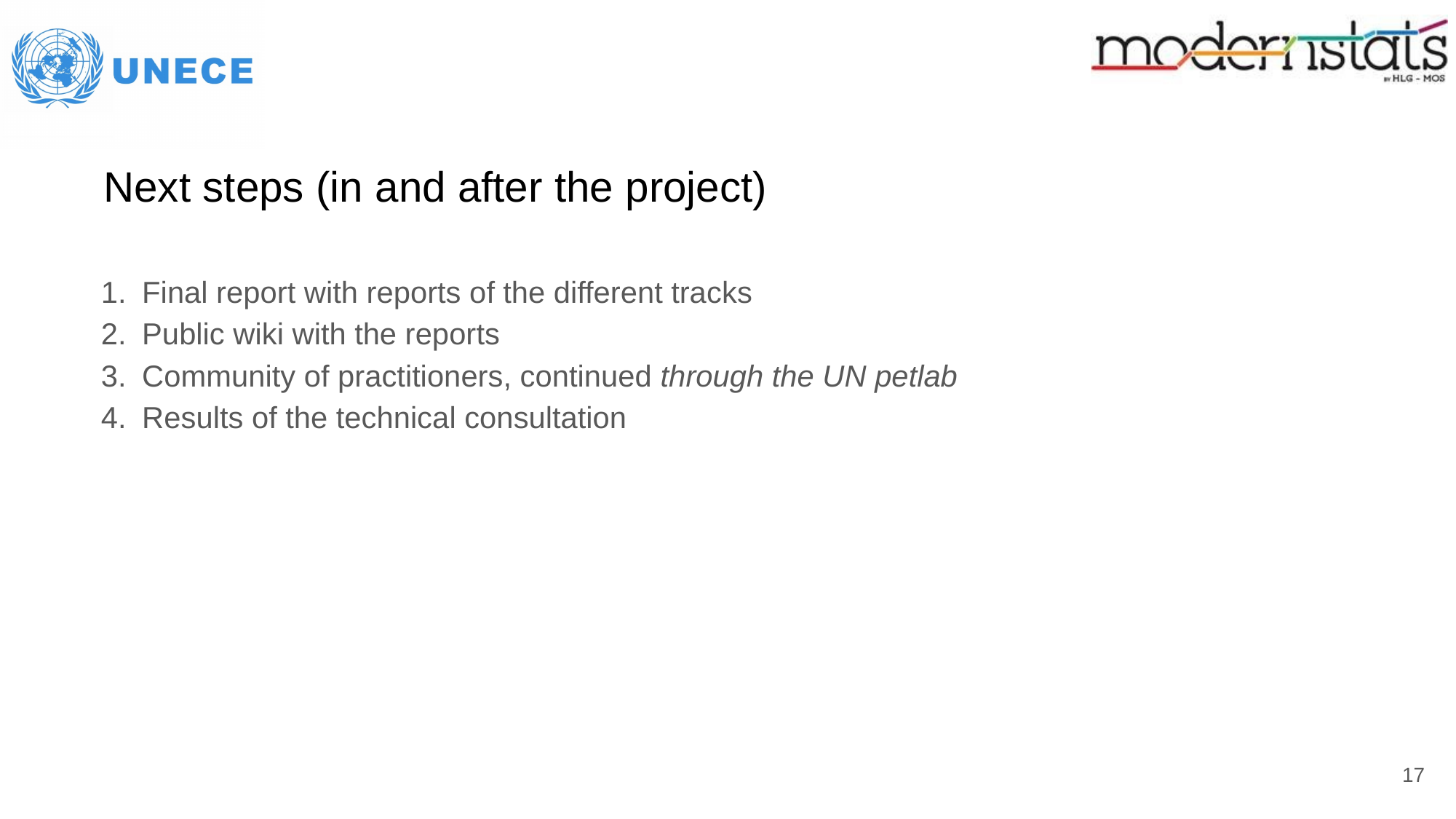

# Next steps (in and after the project)
Final report with reports of the different tracks
Public wiki with the reports
Community of practitioners, continued through the UN petlab
Results of the technical consultation
17